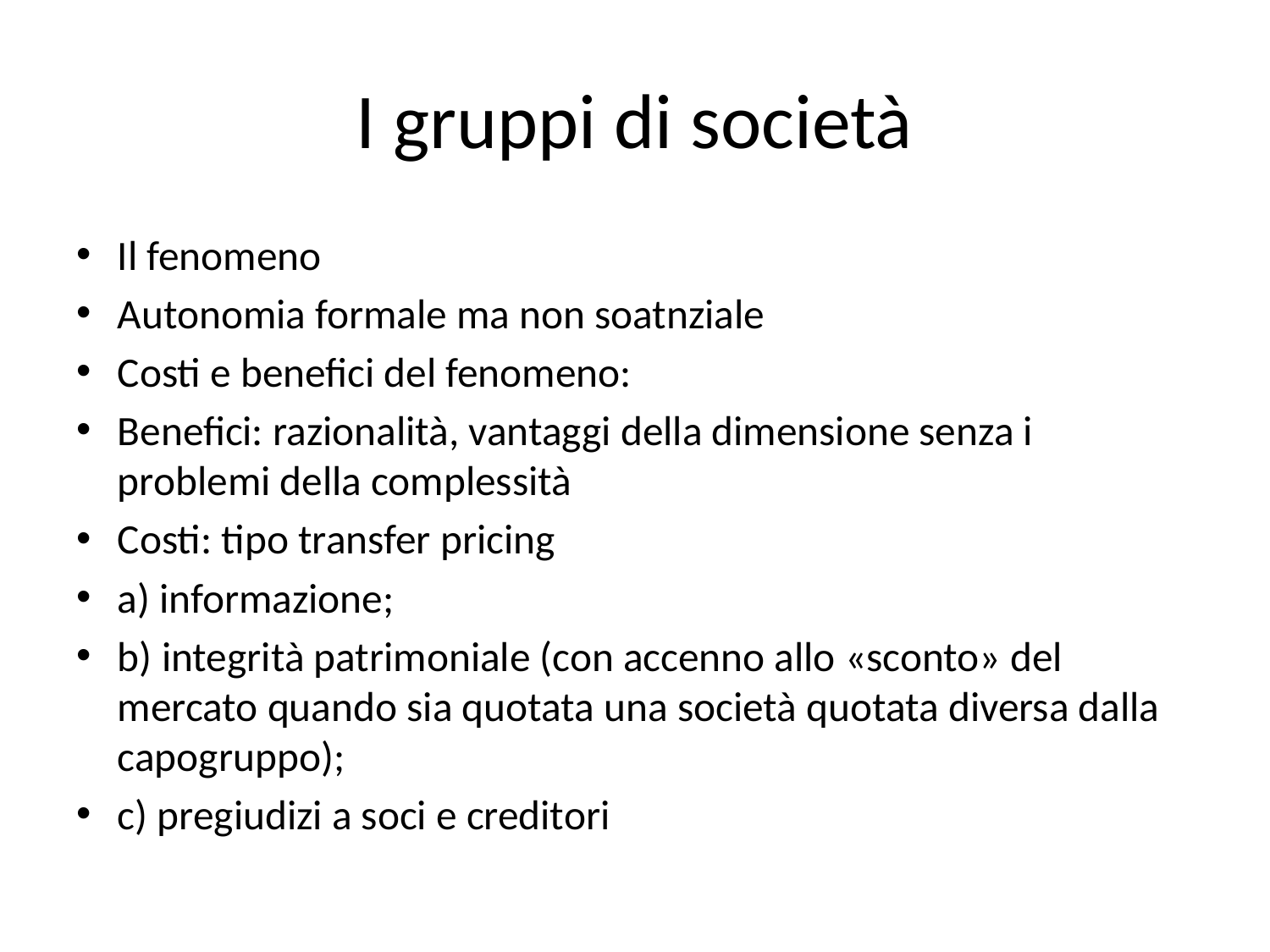

# I gruppi di società
Il fenomeno
Autonomia formale ma non soatnziale
Costi e benefici del fenomeno:
Benefici: razionalità, vantaggi della dimensione senza i problemi della complessità
Costi: tipo transfer pricing
a) informazione;
b) integrità patrimoniale (con accenno allo «sconto» del mercato quando sia quotata una società quotata diversa dalla capogruppo);
c) pregiudizi a soci e creditori